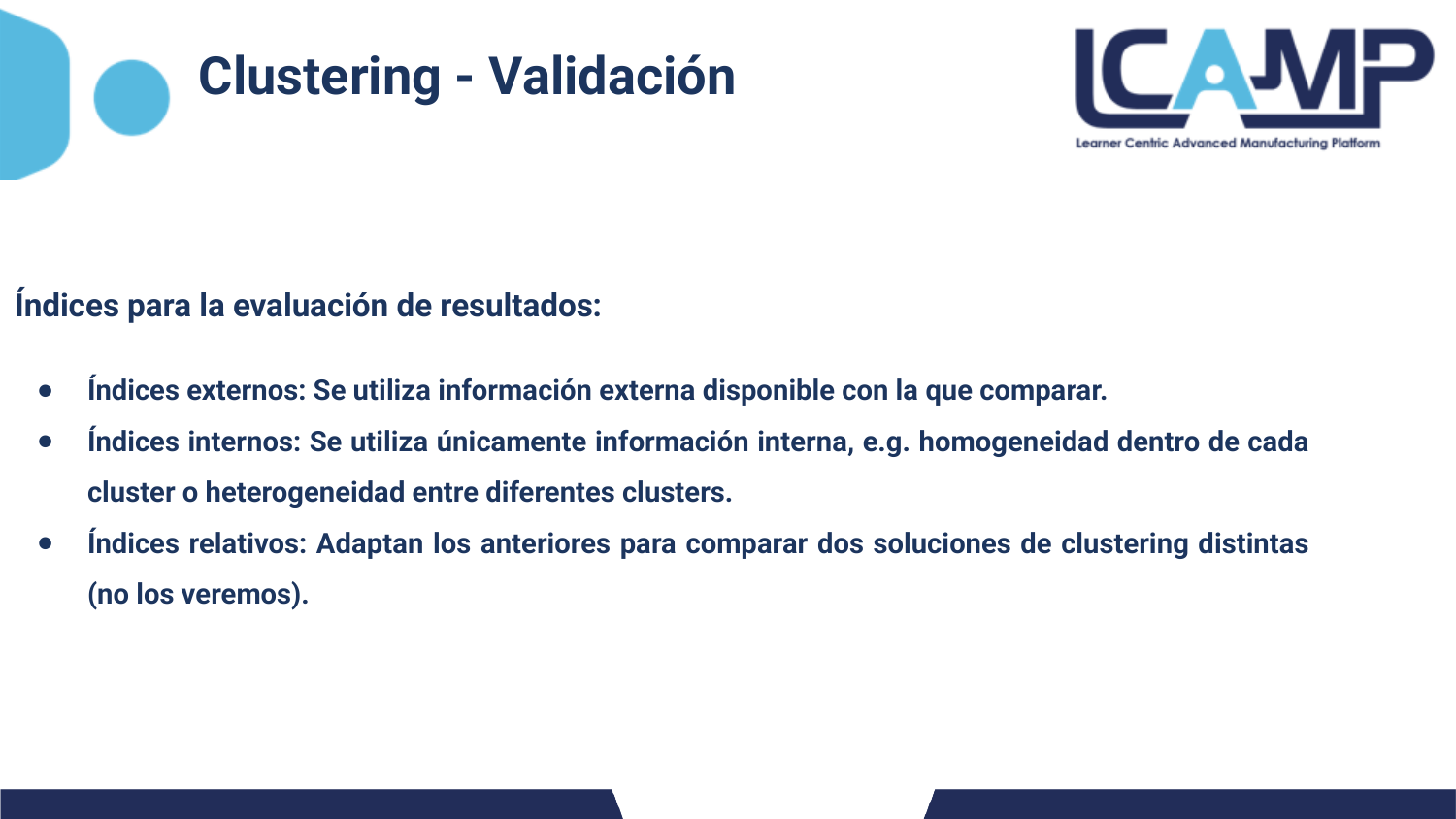

# Clustering - Validación
Índices para la evaluación de resultados:
Índices externos: Se utiliza información externa disponible con la que comparar.
Índices internos: Se utiliza únicamente información interna, e.g. homogeneidad dentro de cada cluster o heterogeneidad entre diferentes clusters.
Índices relativos: Adaptan los anteriores para comparar dos soluciones de clustering distintas (no los veremos).